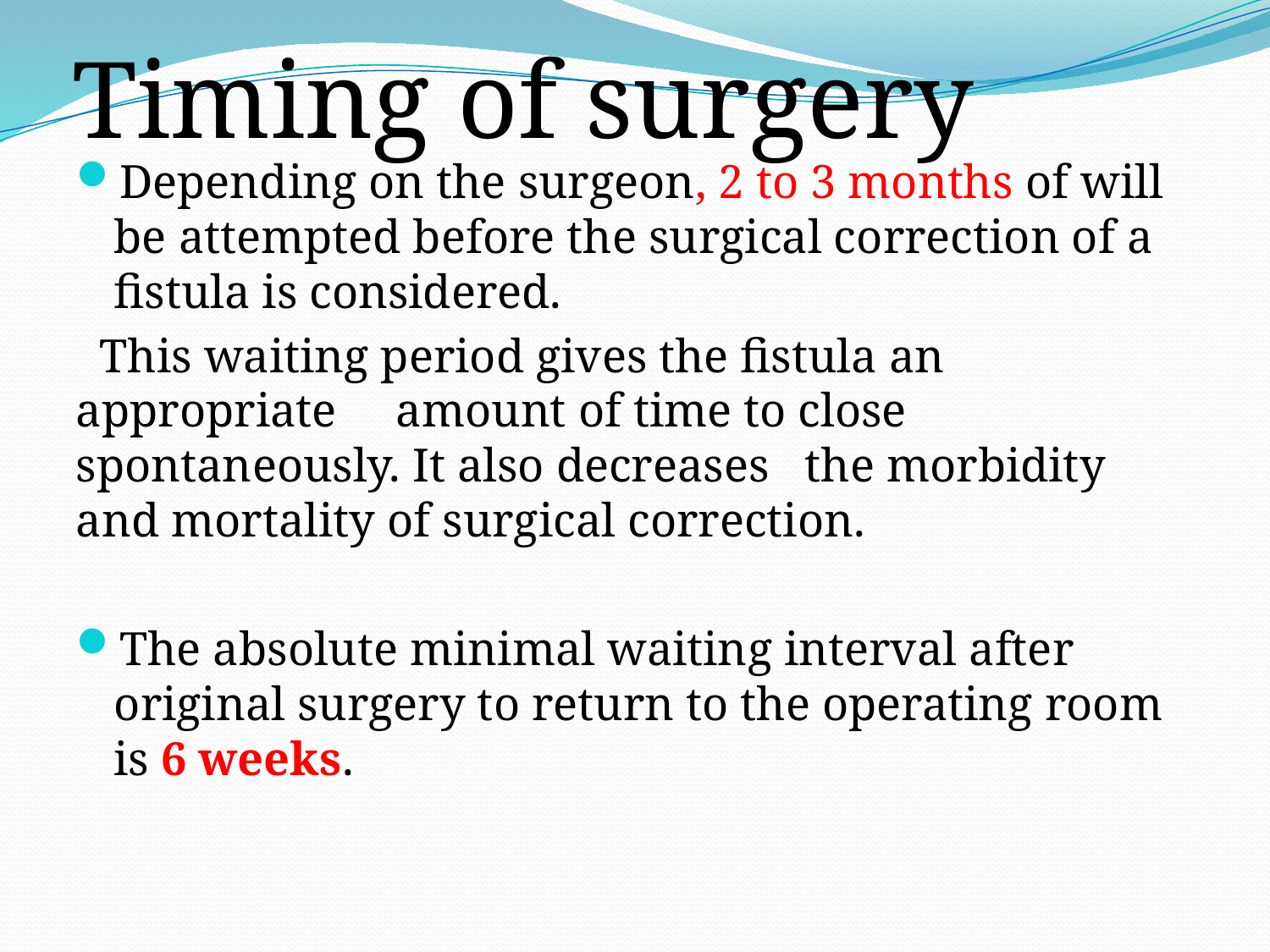

Timing of surgery
Depending on the surgeon, 2 to 3 months of will be attempted before the surgical correction of a fistula is considered.
  This waiting period gives the fistula an appropriate     amount of time to close spontaneously. It also decreases   the morbidity and mortality of surgical correction.

The absolute minimal waiting interval after original surgery to return to the operating room is 6 weeks.